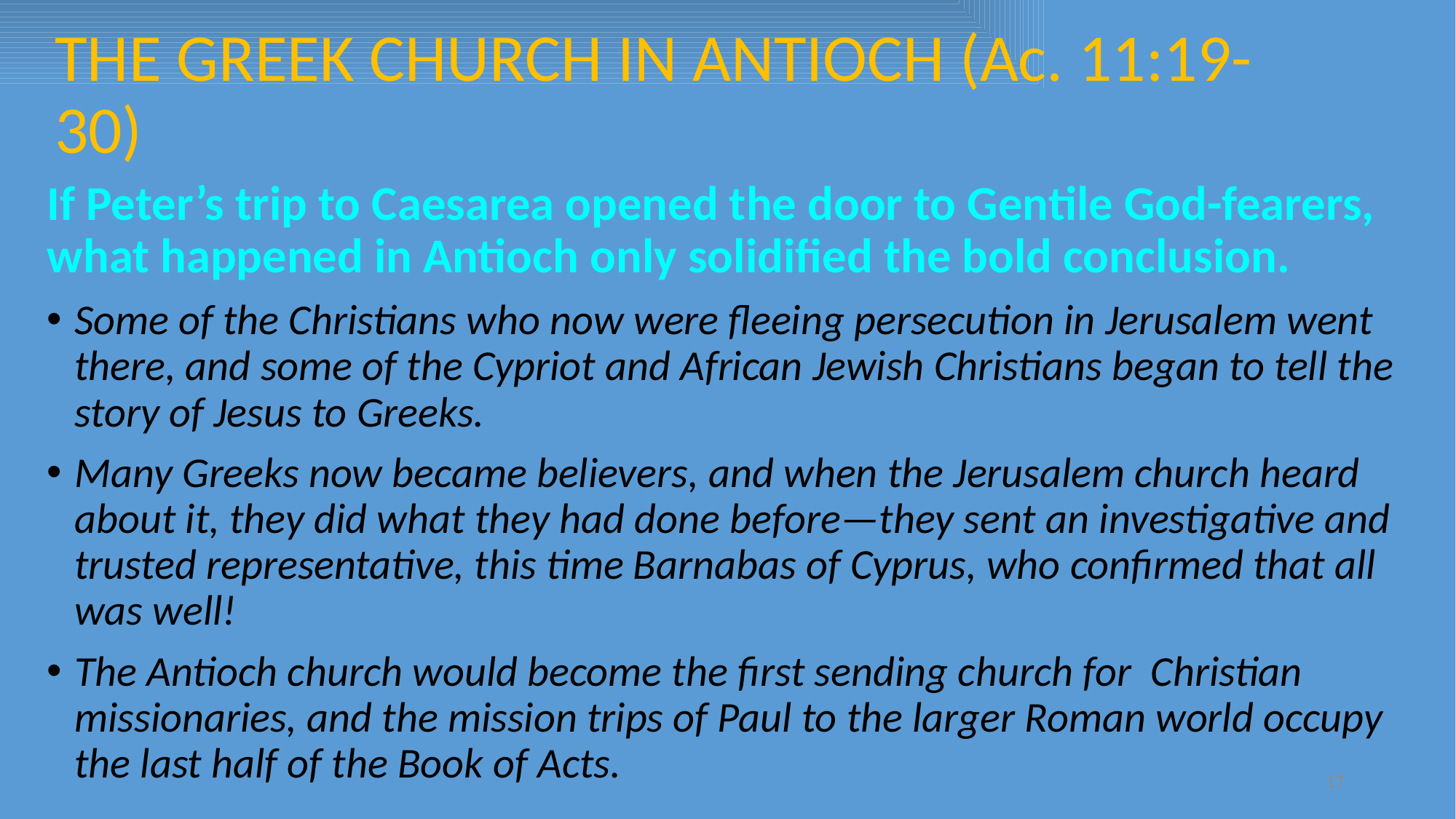

# THE GREEK CHURCH IN ANTIOCH (Ac. 11:19-30)
If Peter’s trip to Caesarea opened the door to Gentile God-fearers, what happened in Antioch only solidified the bold conclusion.
Some of the Christians who now were fleeing persecution in Jerusalem went there, and some of the Cypriot and African Jewish Christians began to tell the story of Jesus to Greeks.
Many Greeks now became believers, and when the Jerusalem church heard about it, they did what they had done before—they sent an investigative and trusted representative, this time Barnabas of Cyprus, who confirmed that all was well!
The Antioch church would become the first sending church for  Christian missionaries, and the mission trips of Paul to the larger Roman world occupy the last half of the Book of Acts.
17